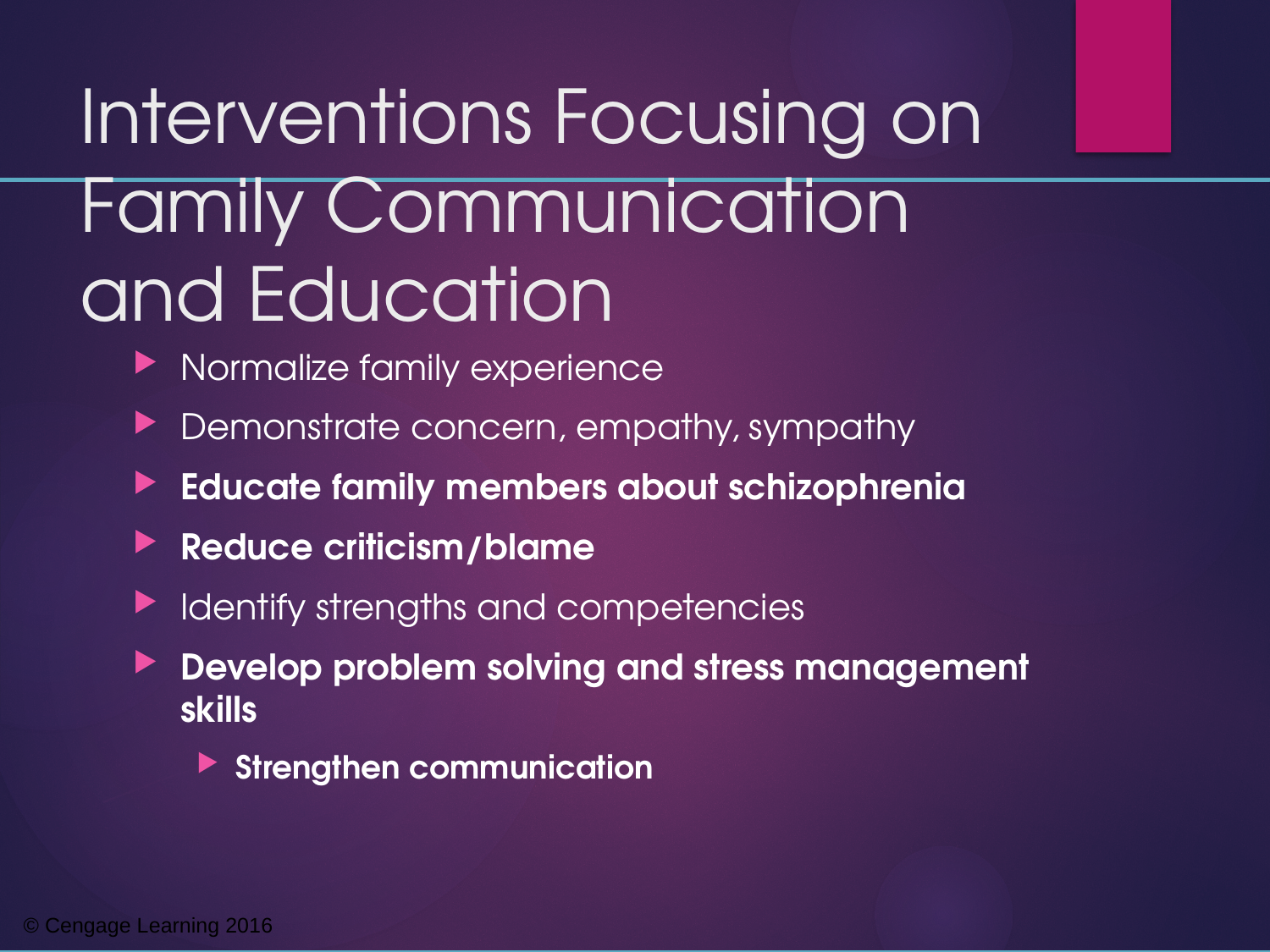

# Interventions Focusing on Family Communication and Education
Normalize family experience
Demonstrate concern, empathy, sympathy
Educate family members about schizophrenia
Reduce criticism/blame
Identify strengths and competencies
Develop problem solving and stress management skills
Strengthen communication